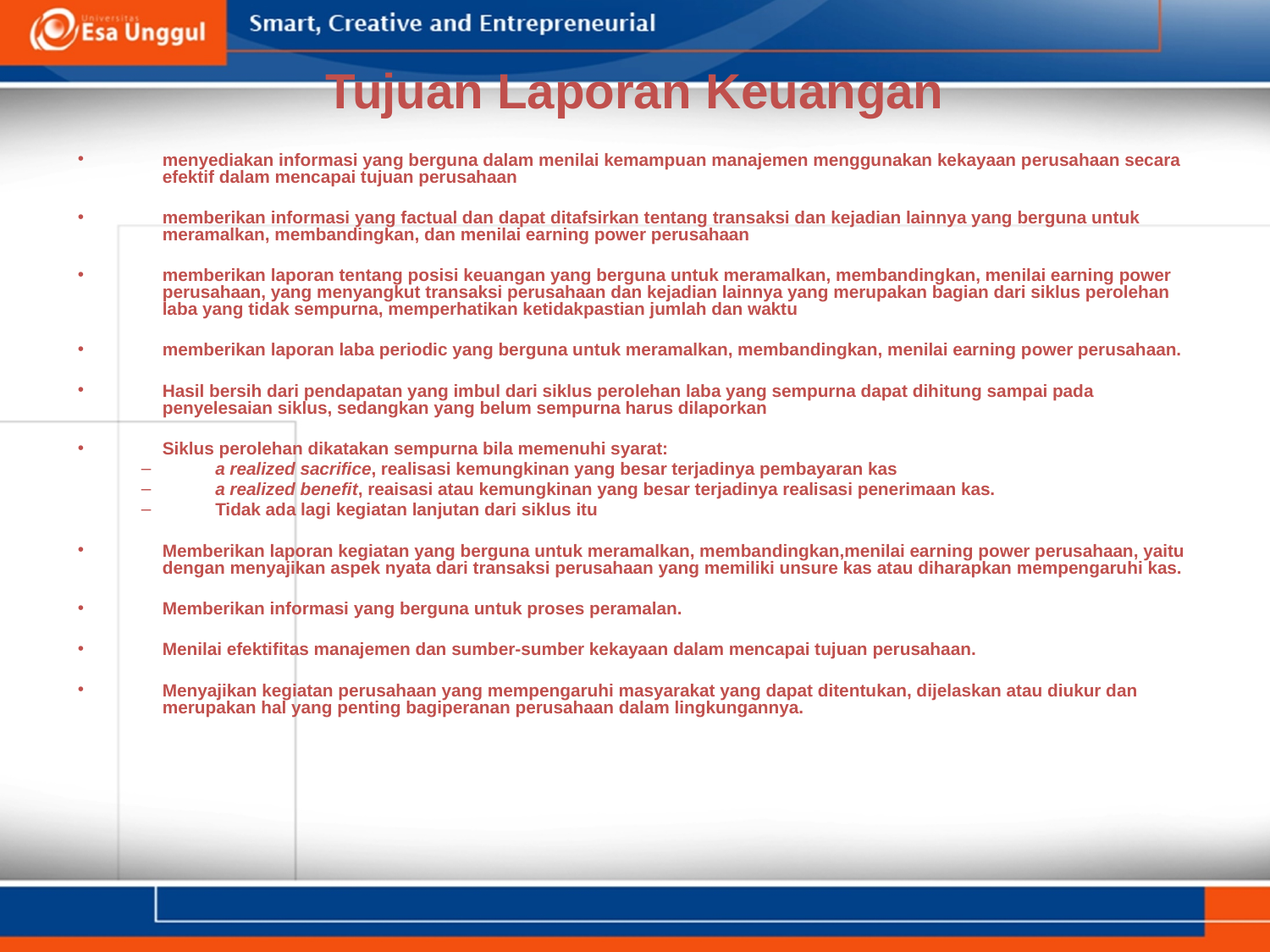

# Tujuan Laporan Keuangan
menyediakan informasi yang berguna dalam menilai kemampuan manajemen menggunakan kekayaan perusahaan secara efektif dalam mencapai tujuan perusahaan

memberikan informasi yang factual dan dapat ditafsirkan tentang transaksi dan kejadian lainnya yang berguna untuk meramalkan, membandingkan, dan menilai earning power perusahaan

memberikan laporan tentang posisi keuangan yang berguna untuk meramalkan, membandingkan, menilai earning power perusahaan, yang menyangkut transaksi perusahaan dan kejadian lainnya yang merupakan bagian dari siklus perolehan laba yang tidak sempurna, memperhatikan ketidakpastian jumlah dan waktu

memberikan laporan laba periodic yang berguna untuk meramalkan, membandingkan, menilai earning power perusahaan.

Hasil bersih dari pendapatan yang imbul dari siklus perolehan laba yang sempurna dapat dihitung sampai pada penyelesaian siklus, sedangkan yang belum sempurna harus dilaporkan

Siklus perolehan dikatakan sempurna bila memenuhi syarat:
a realized sacrifice, realisasi kemungkinan yang besar terjadinya pembayaran kas
a realized benefit, reaisasi atau kemungkinan yang besar terjadinya realisasi penerimaan kas.
Tidak ada lagi kegiatan lanjutan dari siklus itu

Memberikan laporan kegiatan yang berguna untuk meramalkan, membandingkan,menilai earning power perusahaan, yaitu dengan menyajikan aspek nyata dari transaksi perusahaan yang memiliki unsure kas atau diharapkan mempengaruhi kas.

Memberikan informasi yang berguna untuk proses peramalan.

Menilai efektifitas manajemen dan sumber-sumber kekayaan dalam mencapai tujuan perusahaan.

Menyajikan kegiatan perusahaan yang mempengaruhi masyarakat yang dapat ditentukan, dijelaskan atau diukur dan merupakan hal yang penting bagiperanan perusahaan dalam lingkungannya.